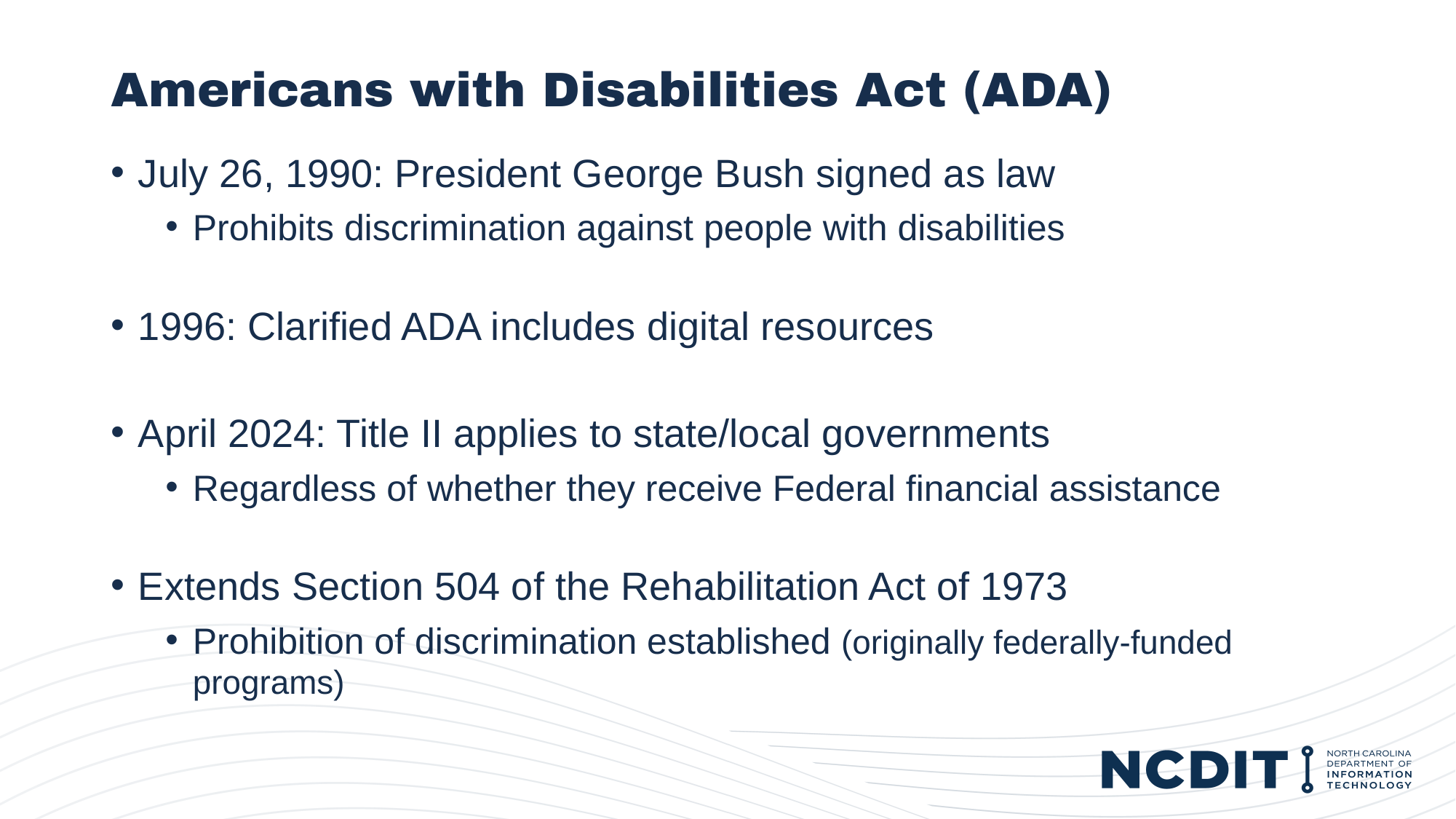

# Americans with Disabilities Act (ADA)
July 26, 1990: President George Bush signed as law
Prohibits discrimination against people with disabilities
1996: Clarified ADA includes digital resources
April 2024: Title II applies to state/local governments
Regardless of whether they receive Federal financial assistance
Extends Section 504 of the Rehabilitation Act of 1973
Prohibition of discrimination established (originally federally-funded programs)